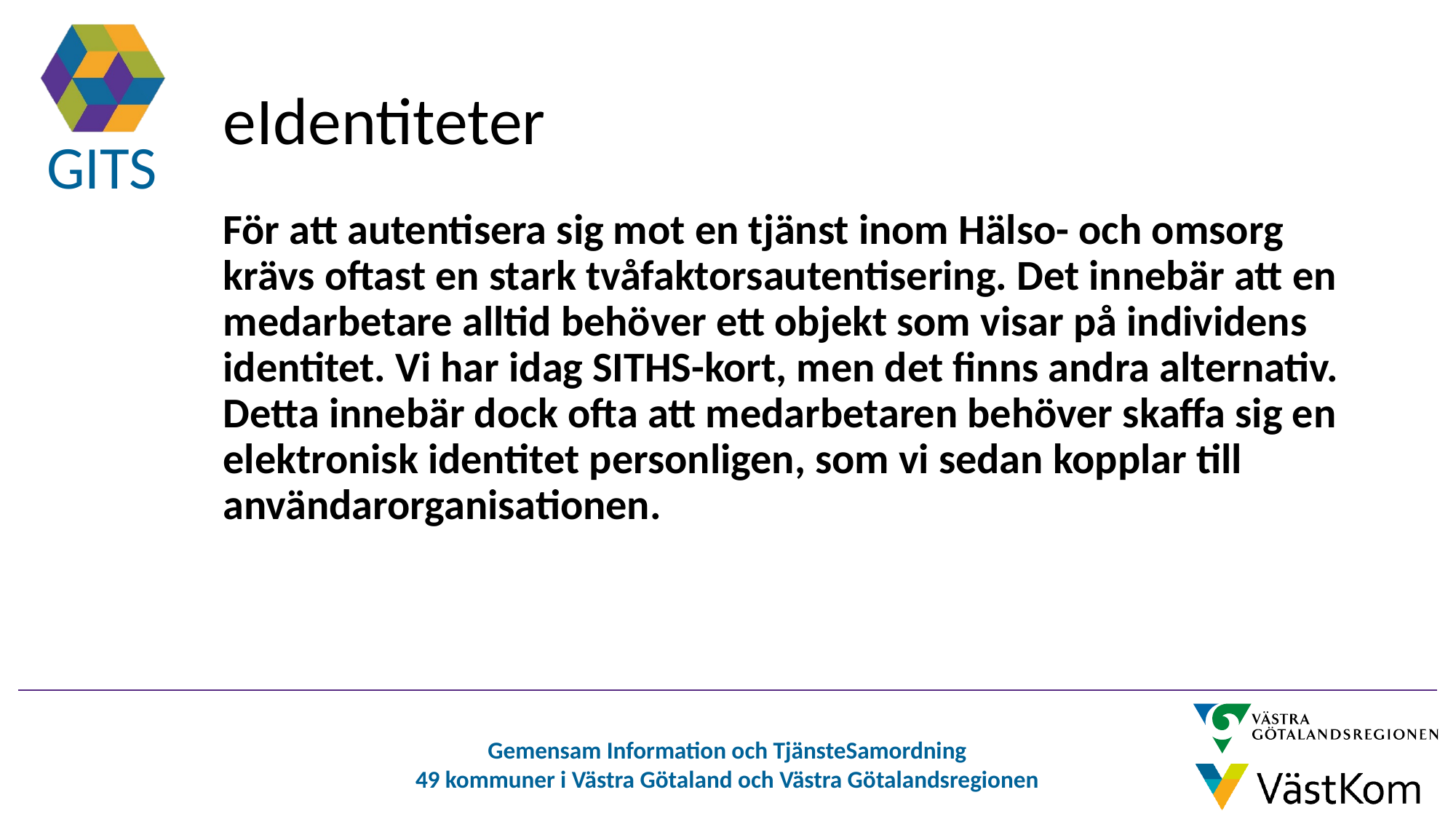

# eIdentiteter
För att autentisera sig mot en tjänst inom Hälso- och omsorg krävs oftast en stark tvåfaktorsautentisering. Det innebär att en medarbetare alltid behöver ett objekt som visar på individens identitet. Vi har idag SITHS-kort, men det finns andra alternativ. Detta innebär dock ofta att medarbetaren behöver skaffa sig en elektronisk identitet personligen, som vi sedan kopplar till användarorganisationen.